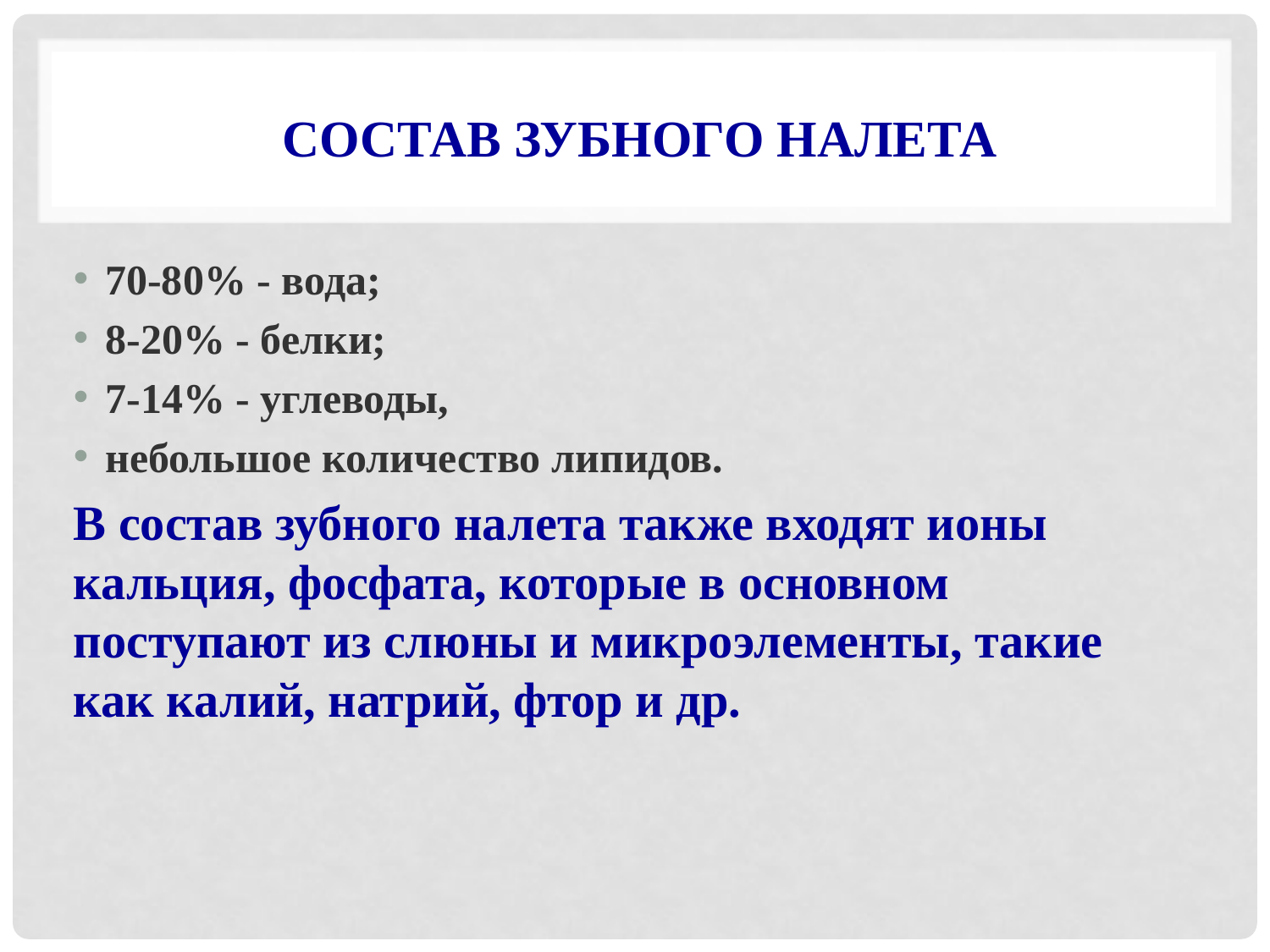

# СОСТАВ Зубного налетА
70-80% - вода;
8-20% - белки;
7-14% - углеводы,
небольшое количество липидов.
В состав зубного налета также входят ионы кальция, фосфата, которые в основном поступают из слюны и микроэлементы, такие как калий, натрий, фтор и др.